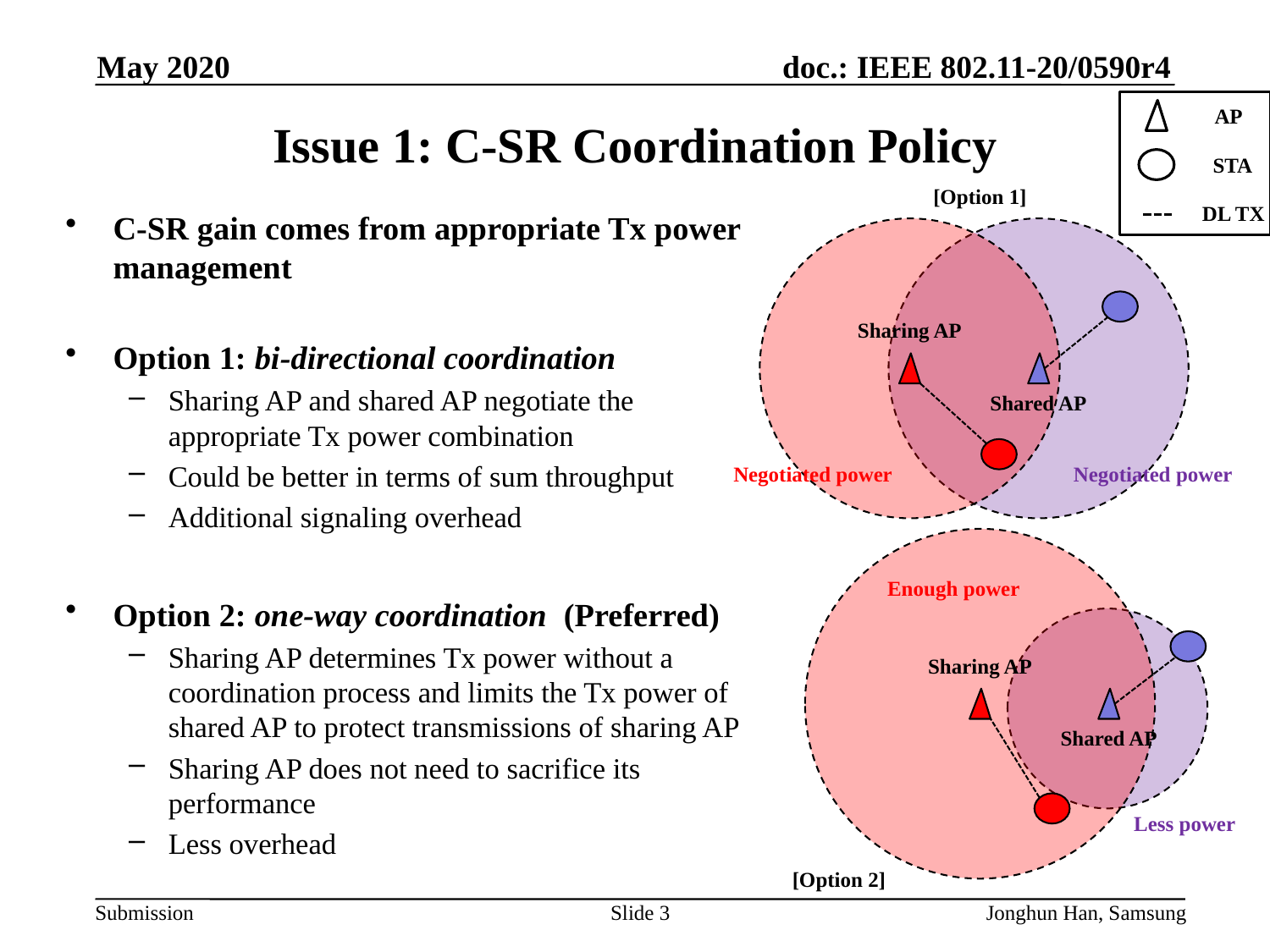

May 2020

# Issue 1: C-SR Coordination Policy
AP

STA

[Option 1]
DL TX
C-SR gain comes from appropriate Tx power management

Option 1: bi-directional coordination
Sharing AP and shared AP negotiate the appropriate Tx power combination
Could be better in terms of sum throughput
Additional signaling overhead

Option 2: one-way coordination  (Preferred)
Sharing AP determines Tx power without a coordination process and limits the Tx power of shared AP to protect transmissions of sharing AP
Sharing AP does not need to sacrifice its performance
Less overhead

Sharing AP

Shared AP

Negotiated power
Negotiated power

Enough power

Sharing AP

Shared AP

Less power
[Option 2]
Slide 3
Jonghun Han, Samsung